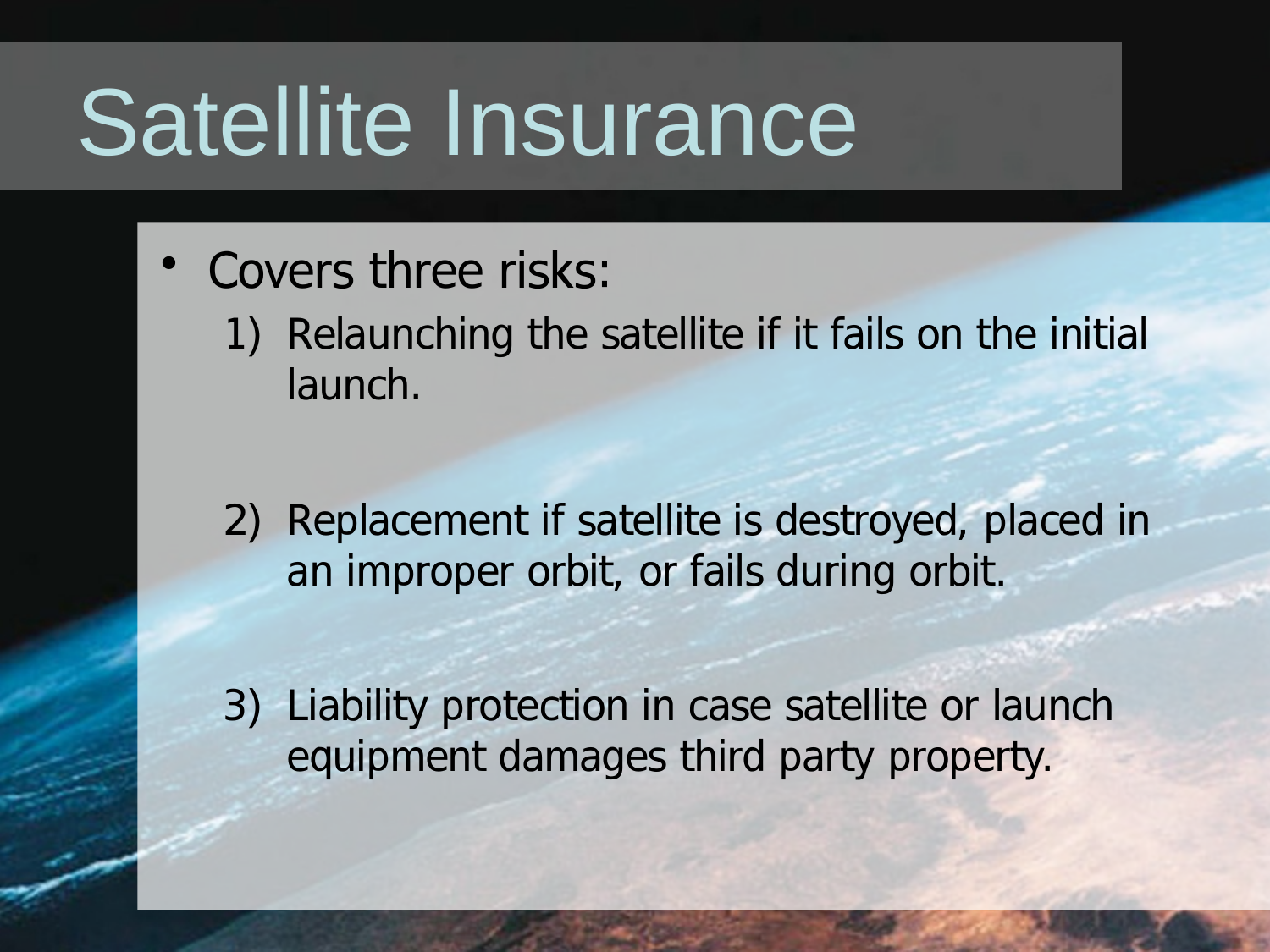

# Satellite Insurance
Covers three risks:
Relaunching the satellite if it fails on the initial launch.

Replacement if satellite is destroyed, placed in an improper orbit, or fails during orbit.

Liability protection in case satellite or launch equipment damages third party property.